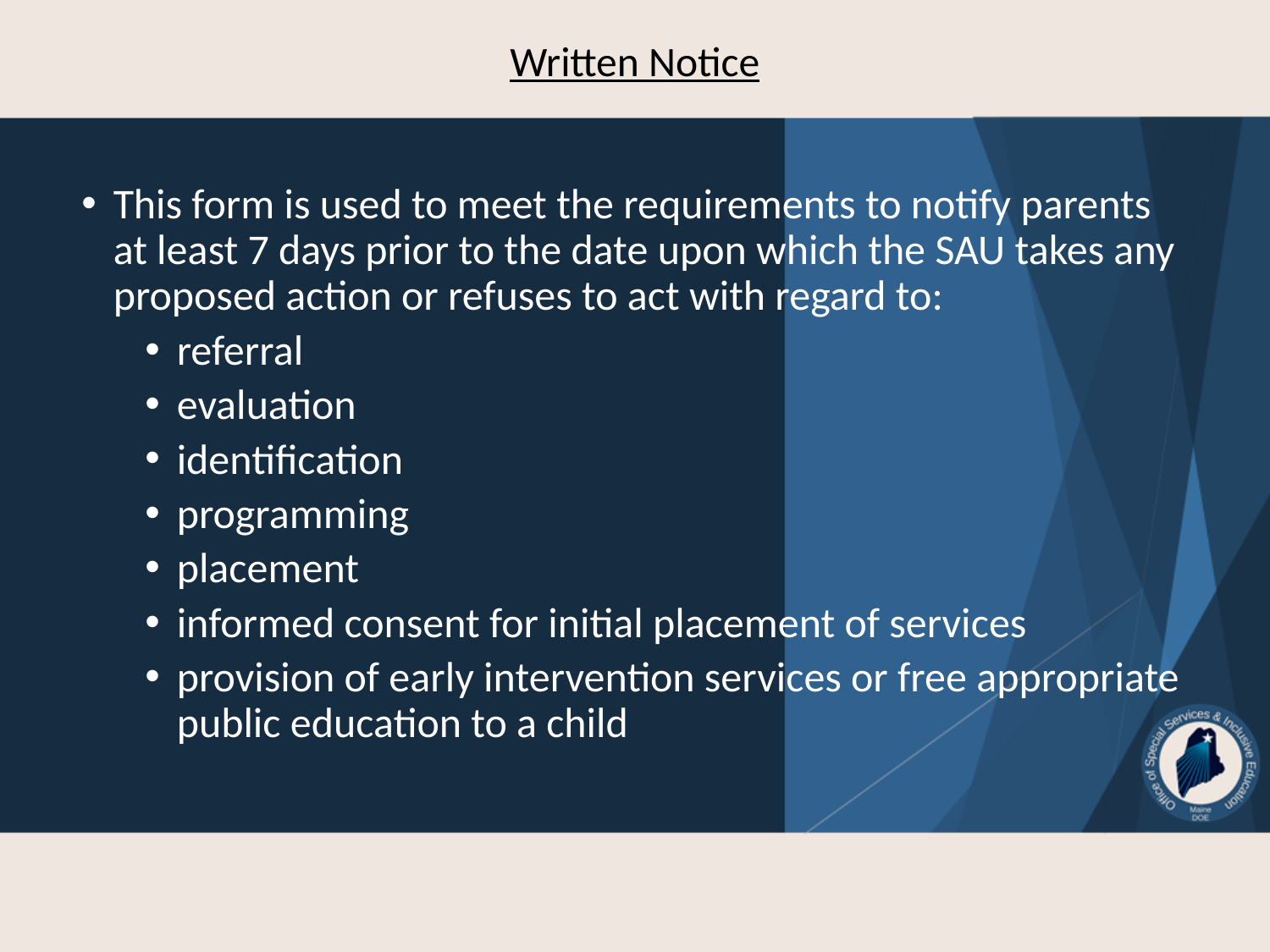

# Written Notice
This form is used to meet the requirements to notify parents at least 7 days prior to the date upon which the SAU takes any proposed action or refuses to act with regard to:
referral
evaluation
identification
programming
placement
informed consent for initial placement of services
provision of early intervention services or free appropriate public education to a child